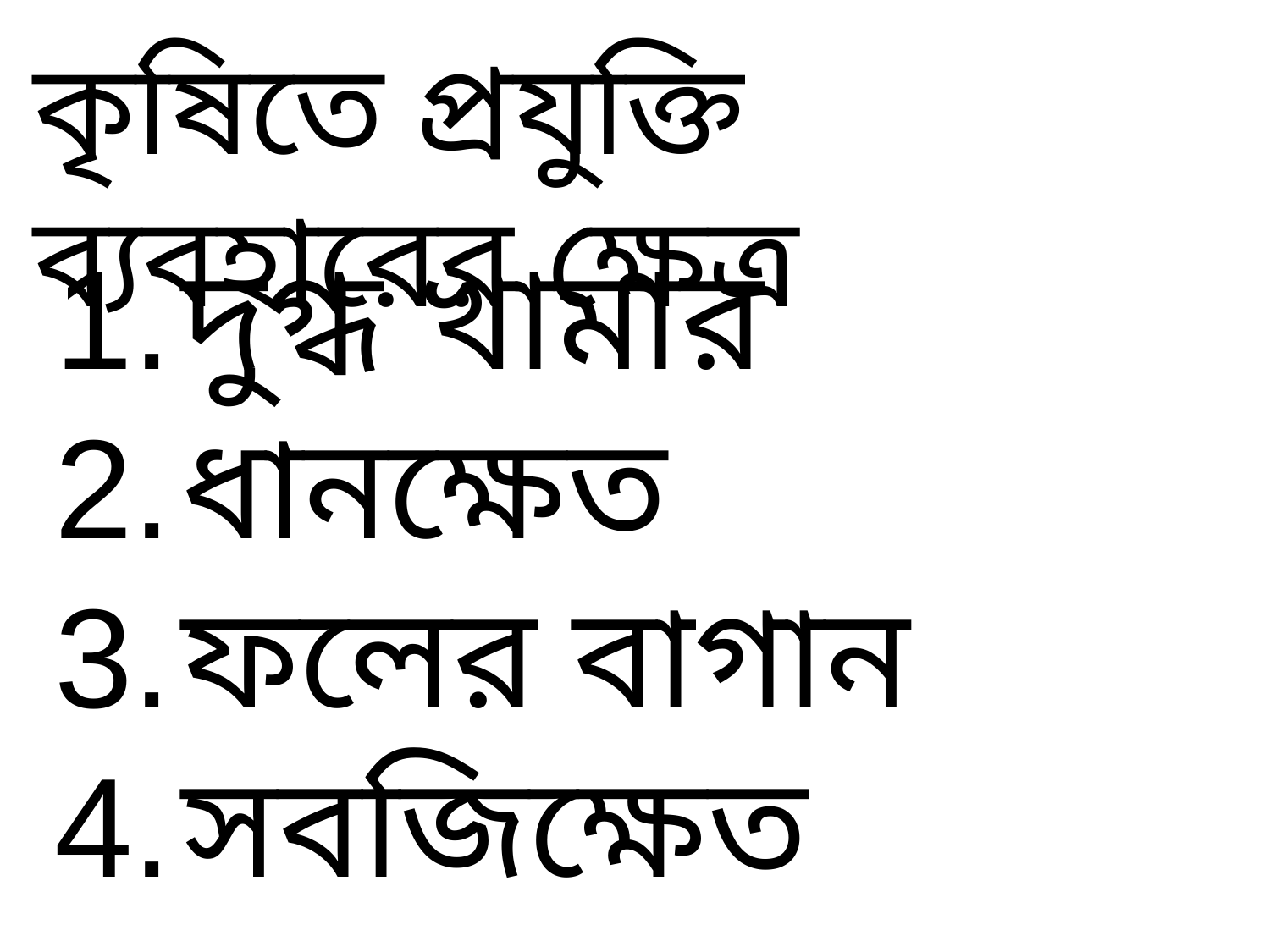

কৃষিতে প্রযুক্তি ব্যবহারের ক্ষেত্র
দুগ্ধ খামার
ধানক্ষেত
ফলের বাগান
সবজিক্ষেত